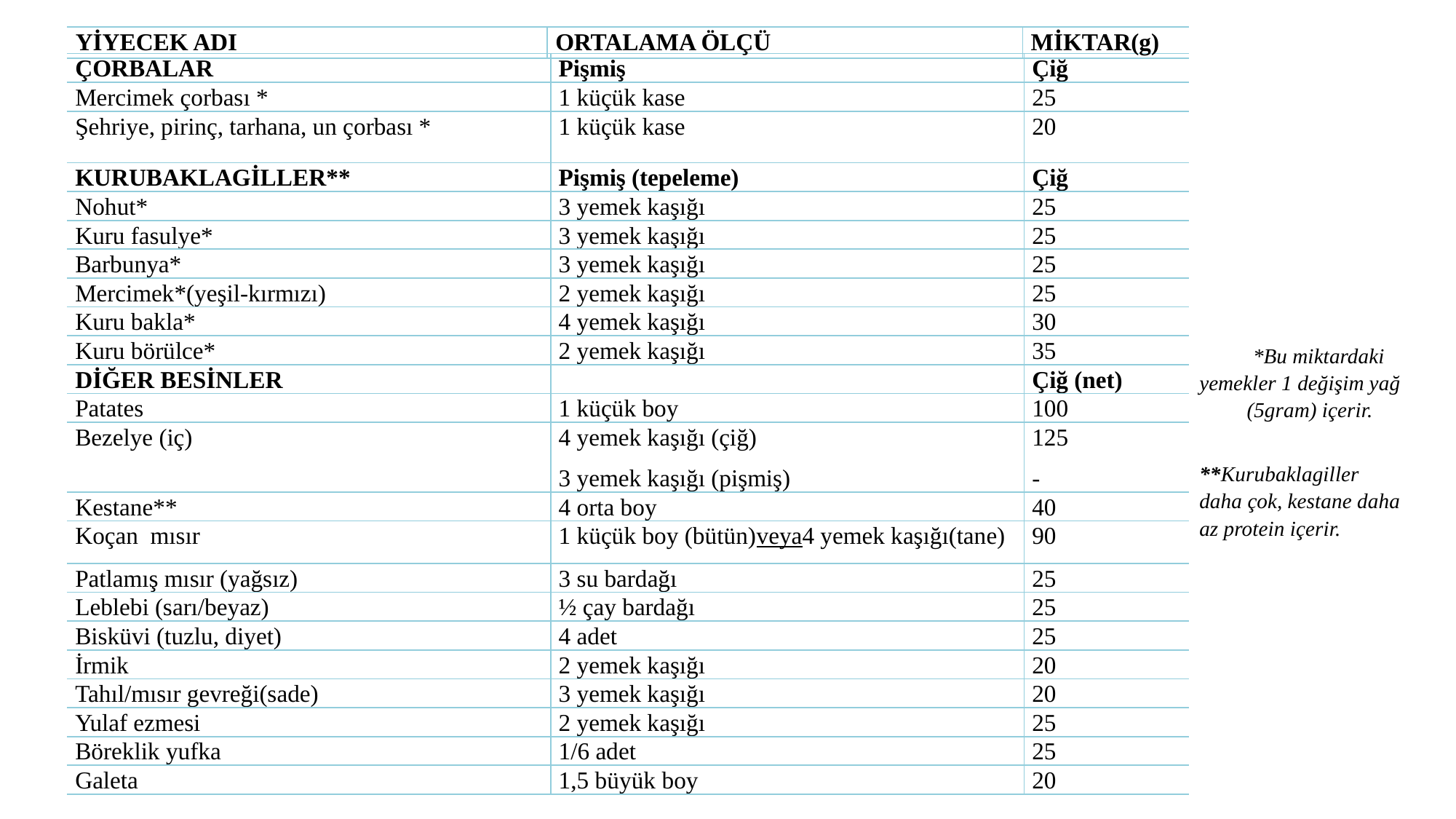

| YİYECEK ADI | ORTALAMA ÖLÇÜ | MİKTAR(g) |
| --- | --- | --- |
| ÇORBALAR | Pişmiş | Çiğ |
| --- | --- | --- |
| Mercimek çorbası \* | 1 küçük kase | 25 |
| Şehriye, pirinç, tarhana, un çorbası \* | 1 küçük kase | 20 |
| KURUBAKLAGİLLER\*\* | Pişmiş (tepeleme) | Çiğ |
| Nohut\* | 3 yemek kaşığı | 25 |
| Kuru fasulye\* | 3 yemek kaşığı | 25 |
| Barbunya\* | 3 yemek kaşığı | 25 |
| Mercimek\*(yeşil-kırmızı) | 2 yemek kaşığı | 25 |
| Kuru bakla\* | 4 yemek kaşığı | 30 |
| Kuru börülce\* | 2 yemek kaşığı | 35 |
| DİĞER BESİNLER |  | Çiğ (net) |
| Patates | 1 küçük boy | 100 |
| Bezelye (iç) | 4 yemek kaşığı (çiğ) 3 yemek kaşığı (pişmiş) | 125 - |
| Kestane\*\* | 4 orta boy | 40 |
| Koçan mısır | 1 küçük boy (bütün)veya4 yemek kaşığı(tane) | 90 |
| Patlamış mısır (yağsız) | 3 su bardağı | 25 |
| Leblebi (sarı/beyaz) | ½ çay bardağı | 25 |
| Bisküvi (tuzlu, diyet) | 4 adet | 25 |
| İrmik | 2 yemek kaşığı | 20 |
| Tahıl/mısır gevreği(sade) | 3 yemek kaşığı | 20 |
| Yulaf ezmesi | 2 yemek kaşığı | 25 |
| Böreklik yufka | 1/6 adet | 25 |
| Galeta | 1,5 büyük boy | 20 |
*Bu miktardaki yemekler 1 değişim yağ           (5gram) içerir.
 **Kurubaklagiller daha çok, kestane daha az protein içerir.